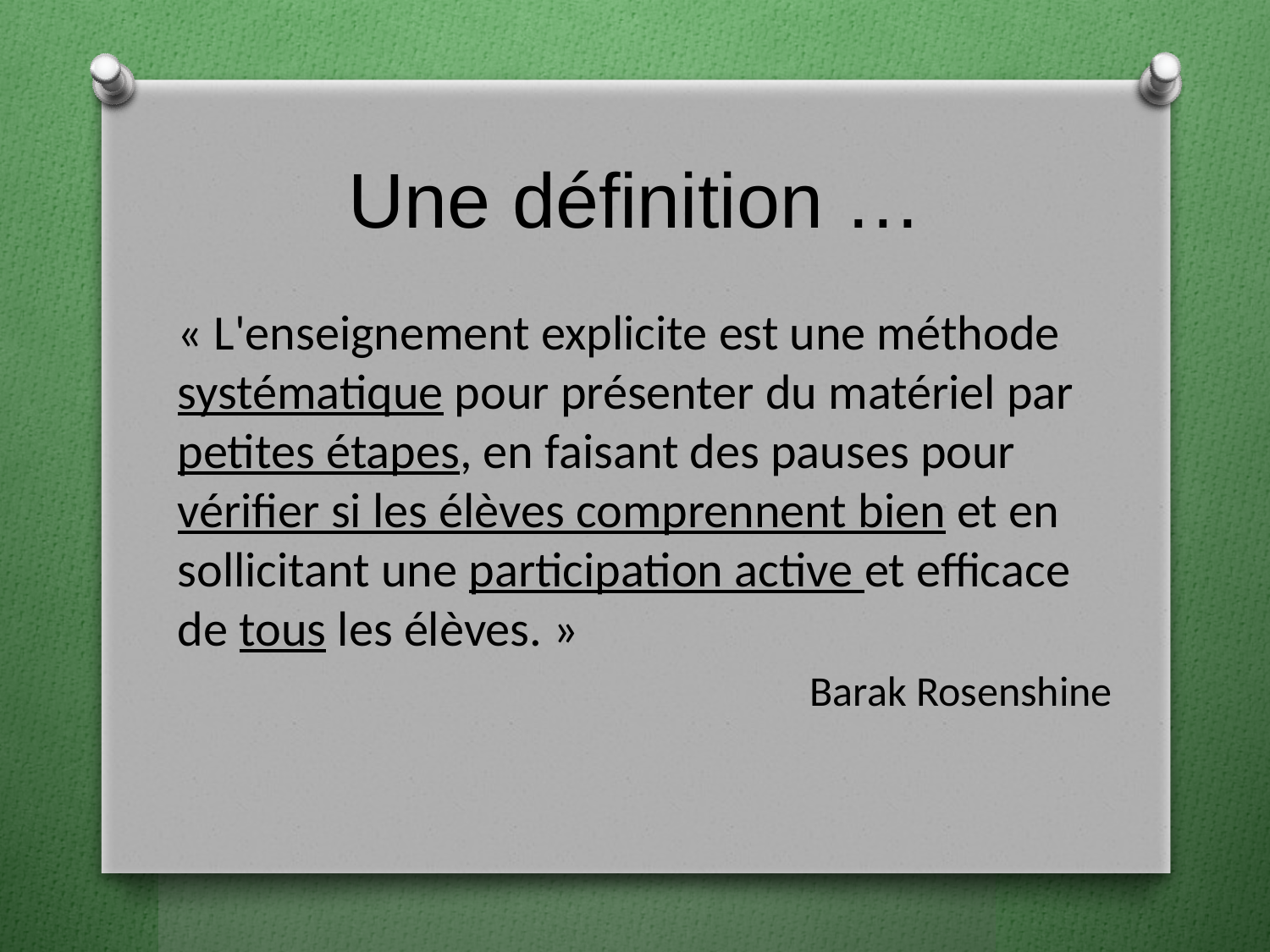

# Une définition …
« L'enseignement explicite est une méthode systématique pour présenter du matériel par petites étapes, en faisant des pauses pour vérifier si les élèves comprennent bien et en sollicitant une participation active et efficace de tous les élèves. »
Barak Rosenshine